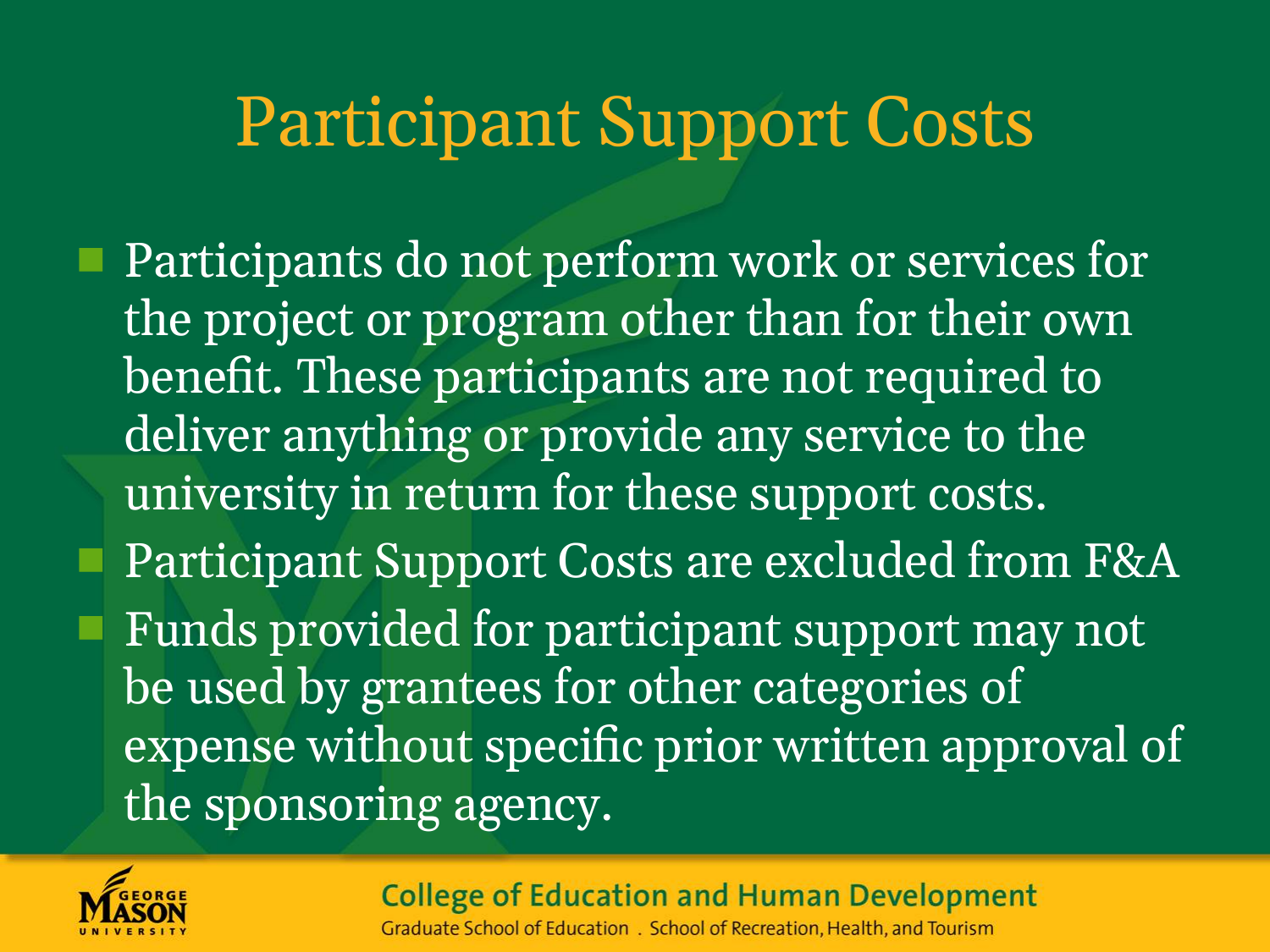

# Participant Support Costs
Participants do not perform work or services for the project or program other than for their own benefit. These participants are not required to deliver anything or provide any service to the university in return for these support costs.
Participant Support Costs are excluded from F&A
Funds provided for participant support may not be used by grantees for other categories of expense without specific prior written approval of the sponsoring agency.